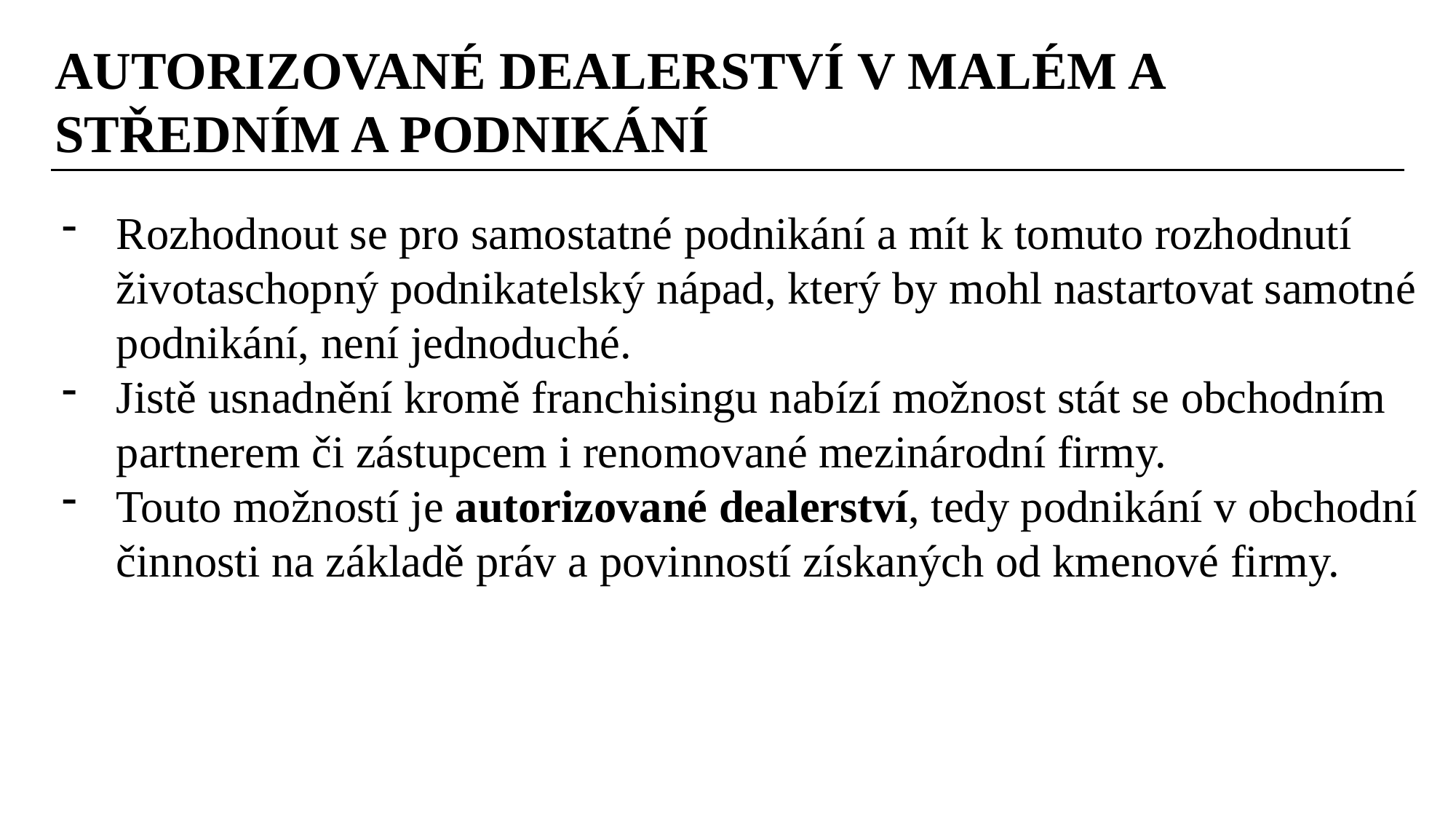

AUTORIZOVANÉ DEALERSTVÍ V MALÉM A STŘEDNÍM A PODNIKÁNÍ
Rozhodnout se pro samostatné podnikání a mít k tomuto rozhodnutí životaschopný podnikatelský nápad, který by mohl nastartovat samotné podnikání, není jednoduché.
Jistě usnadnění kromě franchisingu nabízí možnost stát se obchodním partnerem či zástupcem i renomované mezinárodní firmy.
Touto možností je autorizované dealerství, tedy podnikání v obchodní činnosti na základě práv a povinností získaných od kmenové firmy.
Ing. Lenka Prachařová, Ph.D.